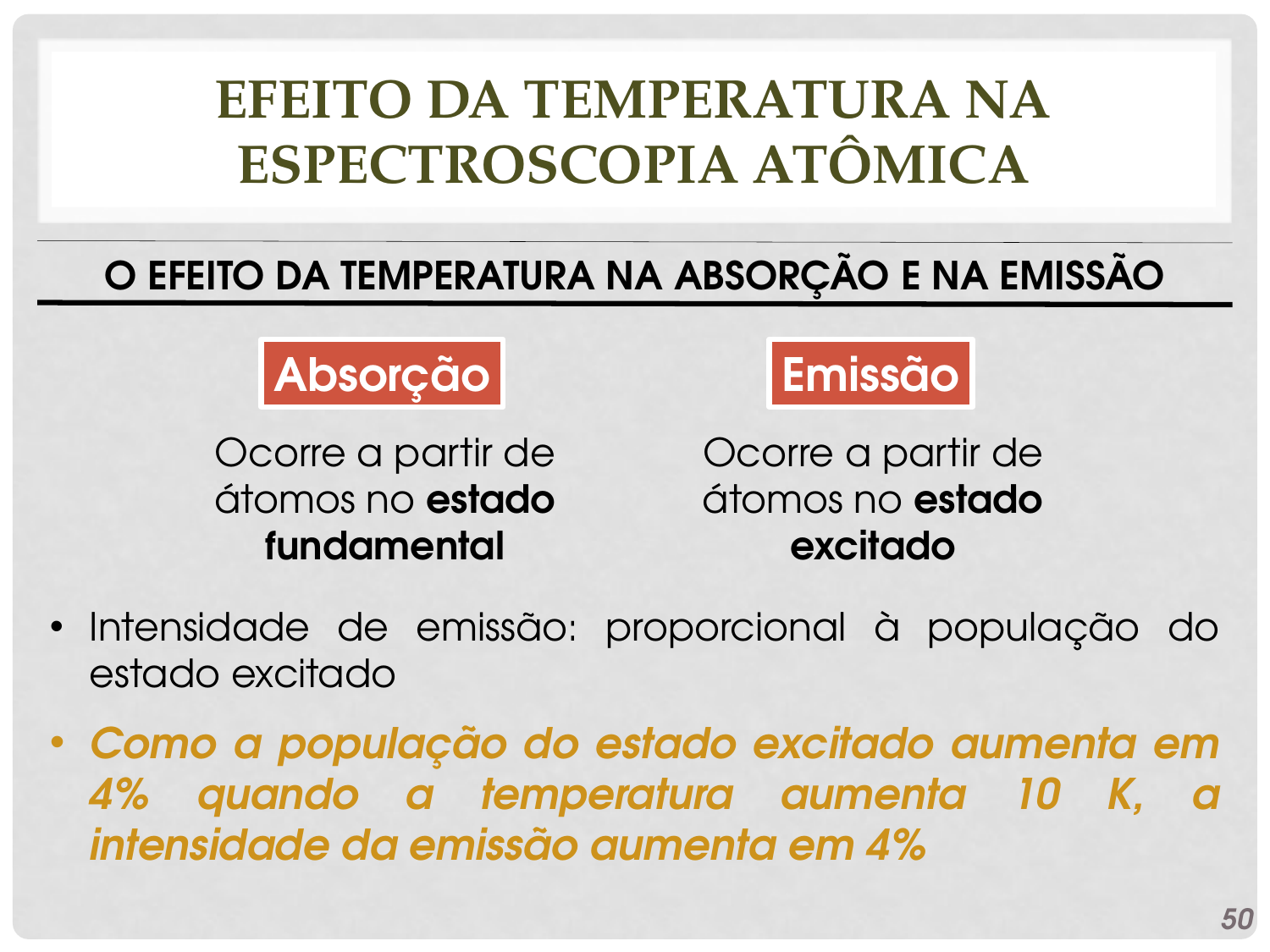

# Efeito da temperatura na espectroscopia atômica
O EFEITO DA TEMPERATURA NA ABSORÇÃO E NA EMISSÃO
Absorção
Emissão
Ocorre a partir de átomos no estado fundamental
Ocorre a partir de átomos no estado excitado
Intensidade de emissão: proporcional à população do estado excitado
Como a população do estado excitado aumenta em 4% quando a temperatura aumenta 10 K, a intensidade da emissão aumenta em 4%
50